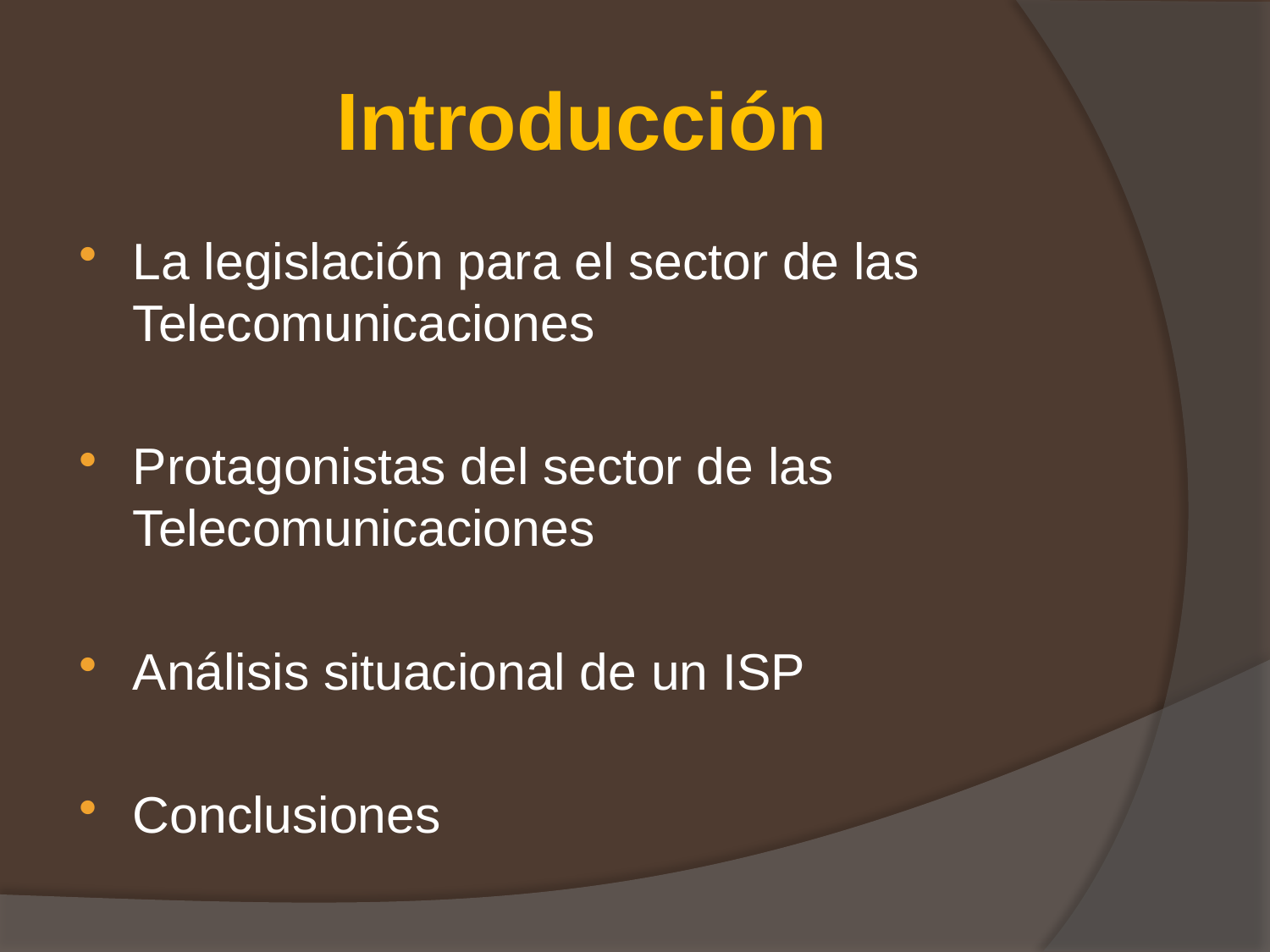

# Introducción
La legislación para el sector de las Telecomunicaciones

Protagonistas del sector de las Telecomunicaciones

Análisis situacional de un ISP

Conclusiones